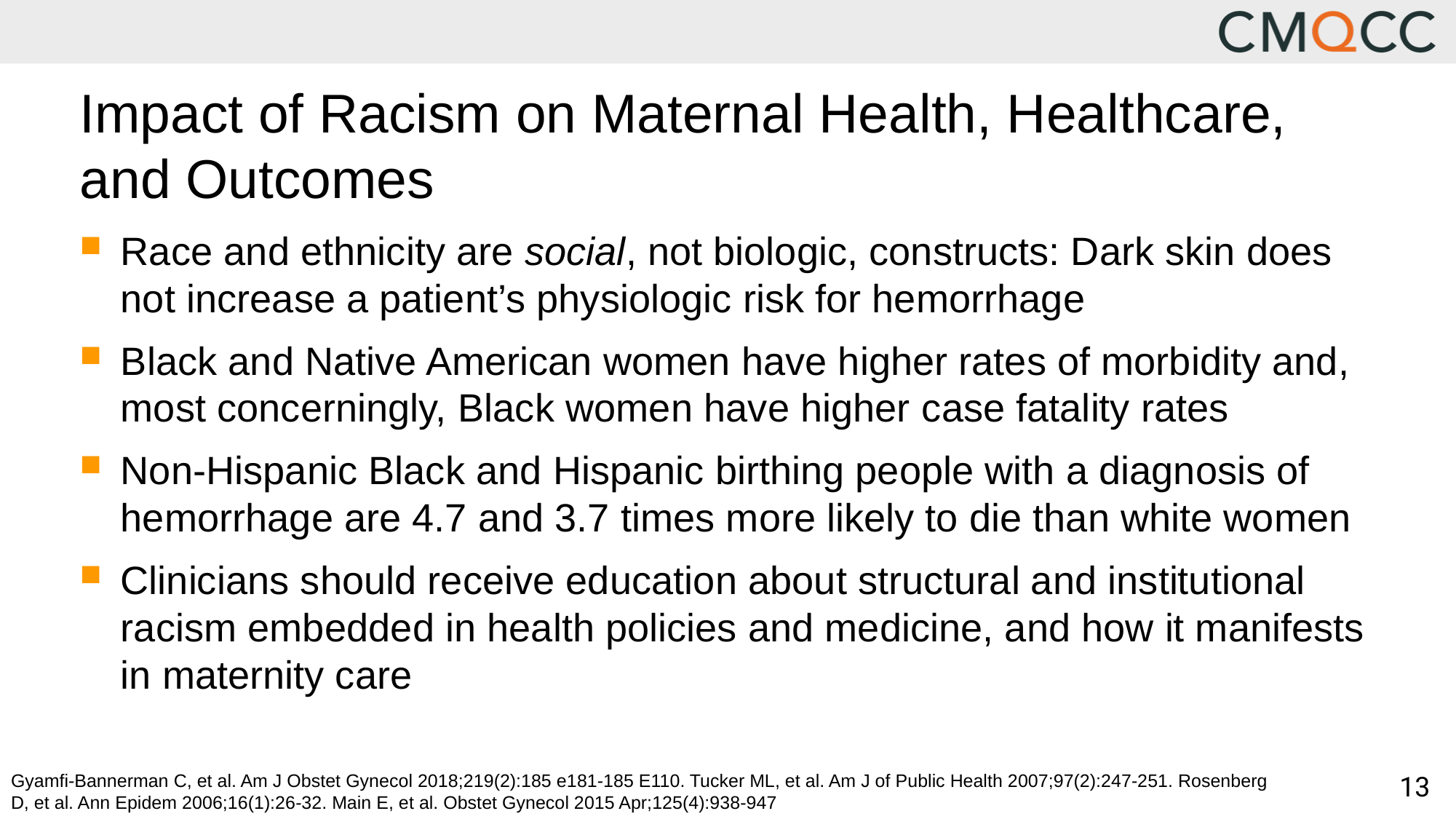

# Impact of Racism on Maternal Health, Healthcare, and Outcomes
Race and ethnicity are social, not biologic, constructs: Dark skin does not increase a patient’s physiologic risk for hemorrhage
Black and Native American women have higher rates of morbidity and, most concerningly, Black women have higher case fatality rates
Non-Hispanic Black and Hispanic birthing people with a diagnosis of hemorrhage are 4.7 and 3.7 times more likely to die than white women
Clinicians should receive education about structural and institutional racism embedded in health policies and medicine, and how it manifests in maternity care
Gyamfi-Bannerman C, et al. Am J Obstet Gynecol 2018;219(2):185 e181-185 E110. Tucker ML, et al. Am J of Public Health 2007;97(2):247-251. Rosenberg D, et al. Ann Epidem 2006;16(1):26-32. Main E, et al. Obstet Gynecol 2015 Apr;125(4):938-947